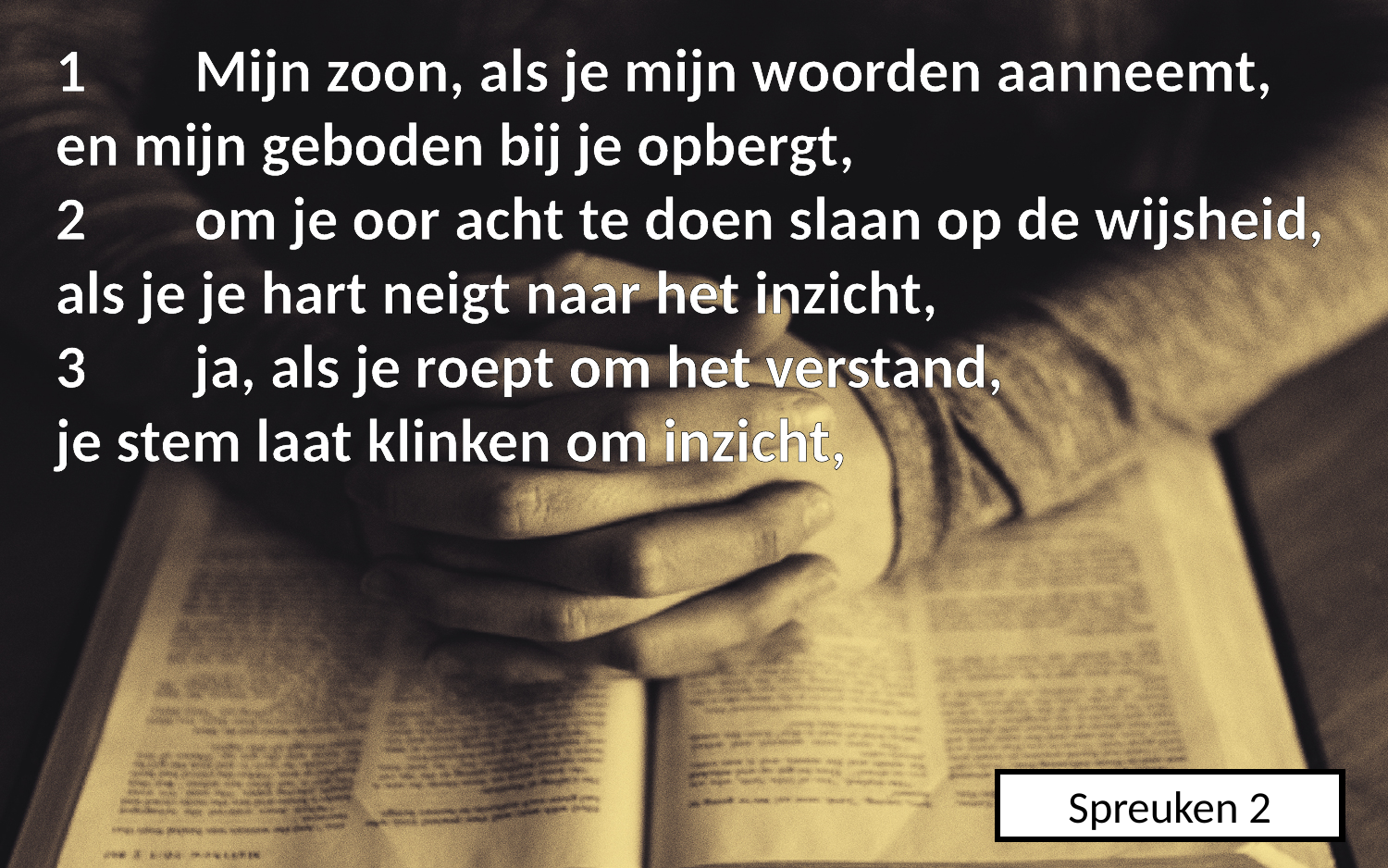

1 	Mijn zoon, als je mijn woorden aanneemt,
en mijn geboden bij je opbergt,
2 	om je oor acht te doen slaan op de wijsheid,
als je je hart neigt naar het inzicht,
3 	ja, als je roept om het verstand,
je stem laat klinken om inzicht,

Spreuken 2